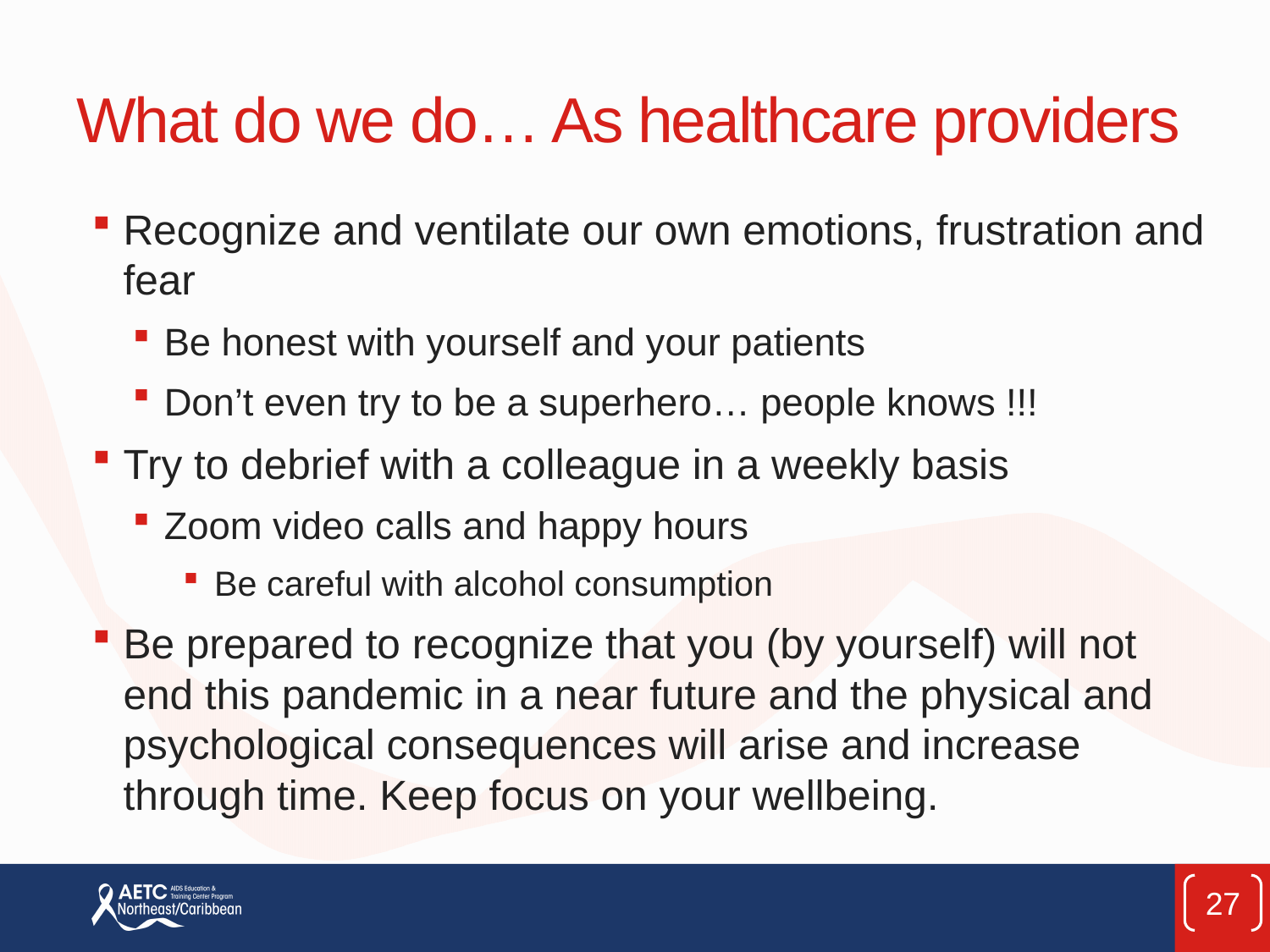

# What do we do… As healthcare providers
Recognize and ventilate our own emotions, frustration and fear
Be honest with yourself and your patients
Don’t even try to be a superhero… people knows !!!
Try to debrief with a colleague in a weekly basis
Zoom video calls and happy hours
Be careful with alcohol consumption
Be prepared to recognize that you (by yourself) will not end this pandemic in a near future and the physical and psychological consequences will arise and increase through time. Keep focus on your wellbeing.
27